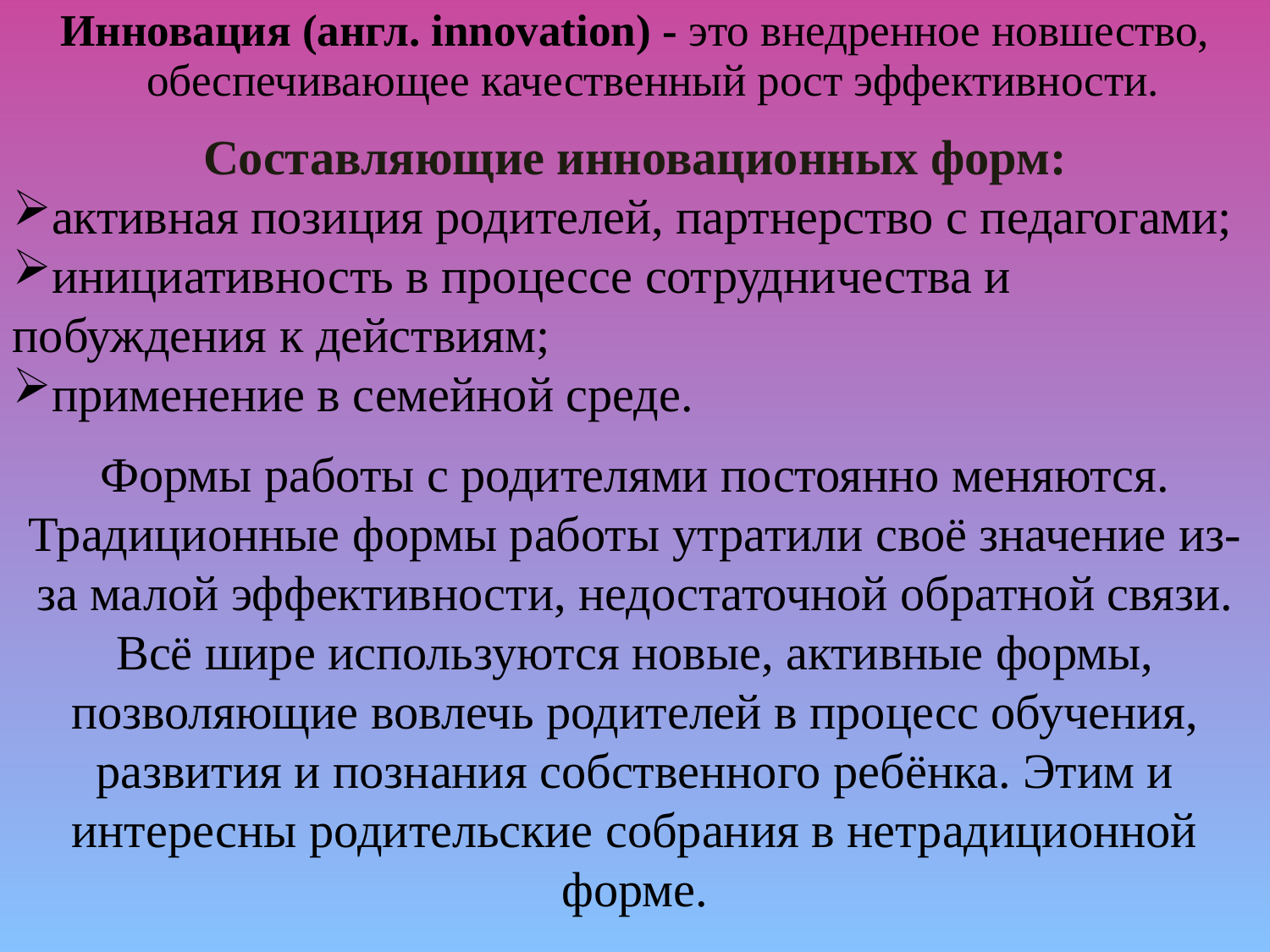

Инновация (англ. innovation) - это внедренное новшество, обеспечивающее качественный рост эффективности.
Составляющие инновационных форм:
активная позиция родителей, партнерство с педагогами;
инициативность в процессе сотрудничества и побуждения к действиям;
применение в семейной среде.

Формы работы с родителями постоянно меняются. Традиционные формы работы утратили своё значение из-за малой эффективности, недостаточной обратной связи. Всё шире используются новые, активные формы, позволяющие вовлечь родителей в процесс обучения, развития и познания собственного ребёнка. Этим и интересны родительские собрания в нетрадиционной форме.